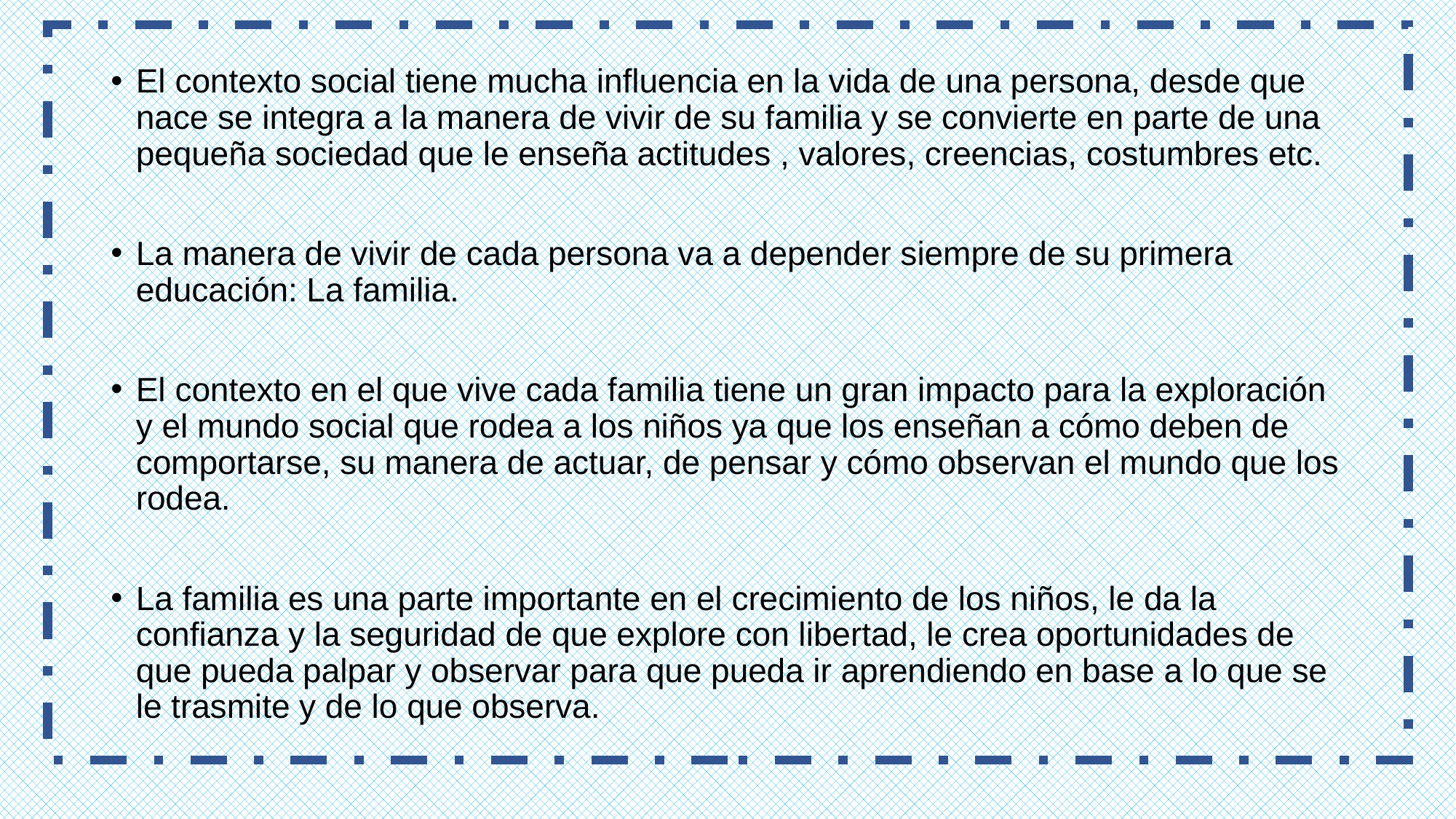

El contexto social tiene mucha influencia en la vida de una persona, desde que nace se integra a la manera de vivir de su familia y se convierte en parte de una pequeña sociedad que le enseña actitudes , valores, creencias, costumbres etc.

La manera de vivir de cada persona va a depender siempre de su primera educación: La familia.

El contexto en el que vive cada familia tiene un gran impacto para la exploración y el mundo social que rodea a los niños ya que los enseñan a cómo deben de comportarse, su manera de actuar, de pensar y cómo observan el mundo que los rodea.

La familia es una parte importante en el crecimiento de los niños, le da la confianza y la seguridad de que explore con libertad, le crea oportunidades de que pueda palpar y observar para que pueda ir aprendiendo en base a lo que se le trasmite y de lo que observa.